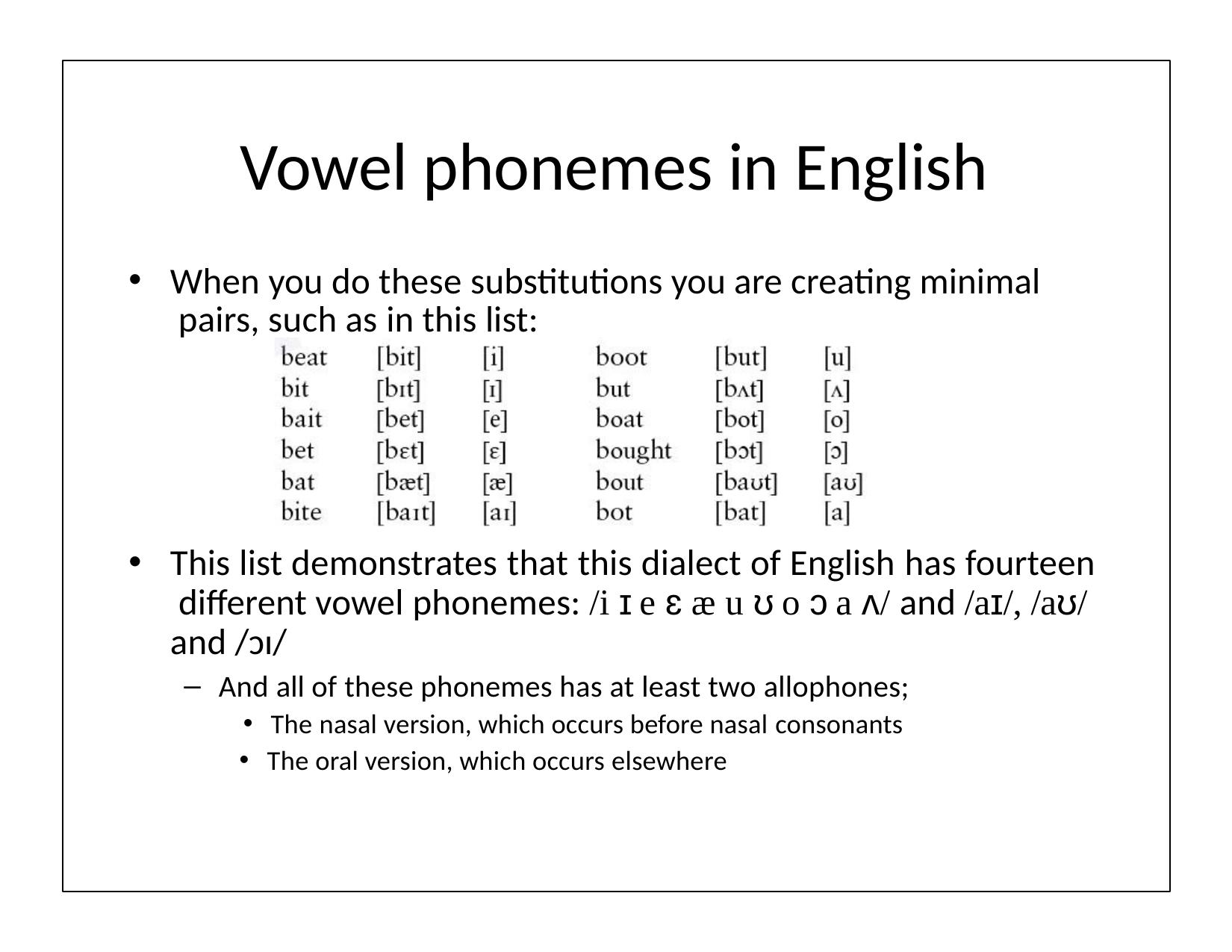

# Vowel phonemes in English
When you do these substitutions you are creating minimal  pairs, such as in this list:
This list demonstrates that this dialect of English has fourteen  diﬀerent vowel phonemes: /i ɪ e ɛ æ u ʊ o ɔ a ʌ/ and /aɪ/, /aʊ/  and /ɔɪ/
And all of these phonemes has at least two allophones;
The nasal version, which occurs before nasal consonants
The oral version, which occurs elsewhere